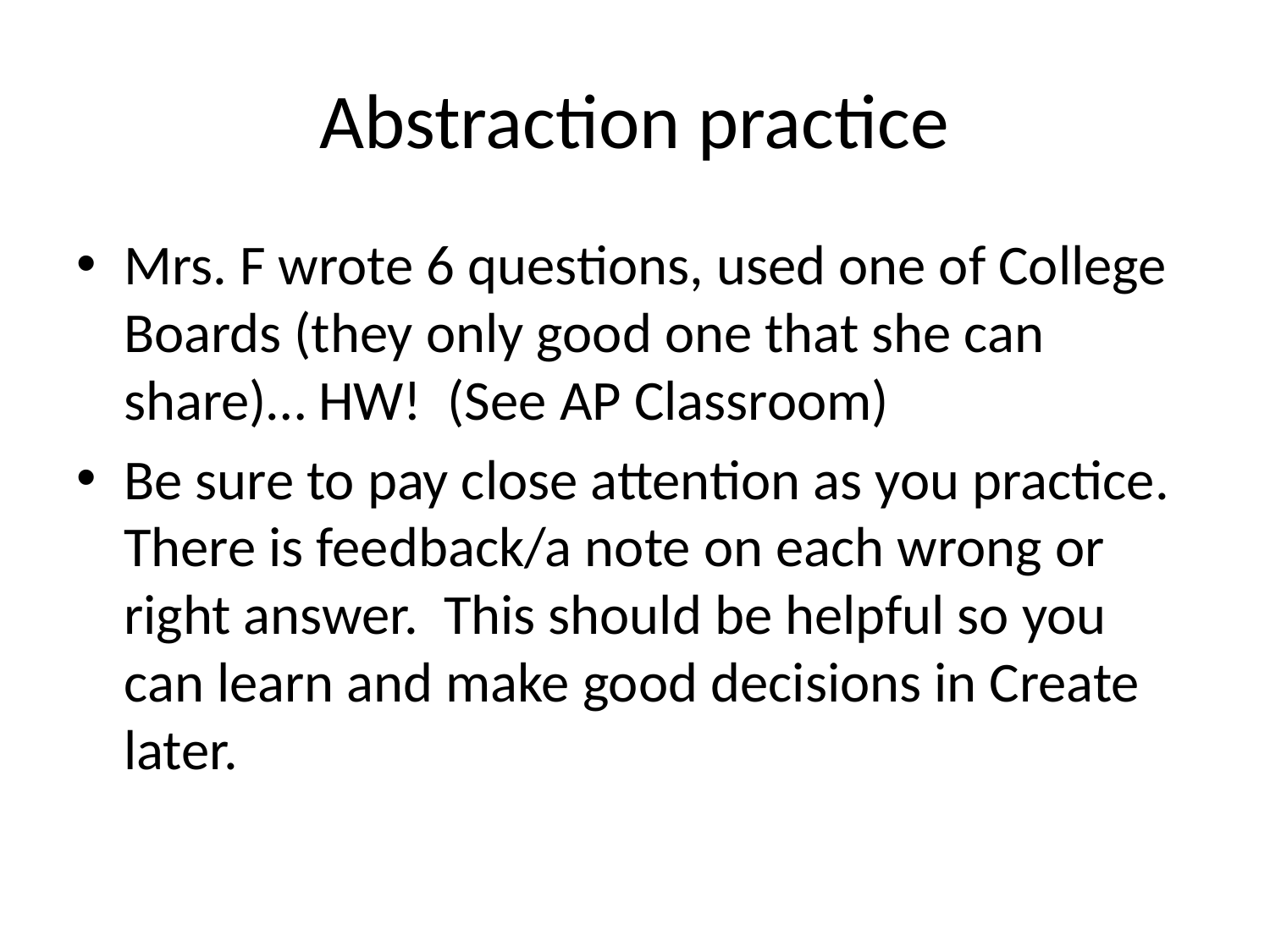

# Abstraction practice
Mrs. F wrote 6 questions, used one of College Boards (they only good one that she can share)… HW!  (See AP Classroom)
Be sure to pay close attention as you practice.  There is feedback/a note on each wrong or right answer.  This should be helpful so you can learn and make good decisions in Create later.